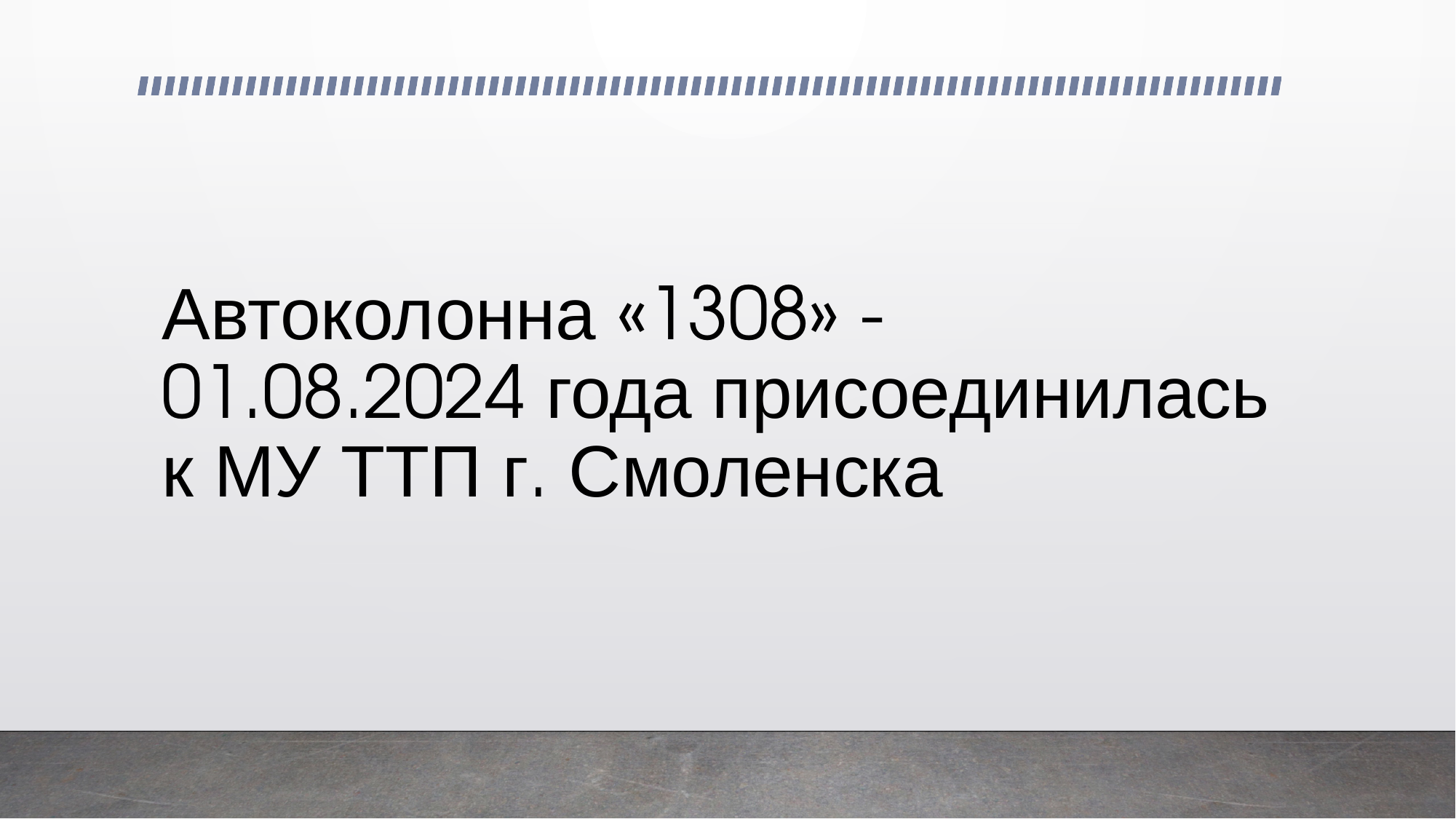

# Автоколонна «1308» - 01.08.2024 года присоединилась к МУ ТТП г. Смоленска